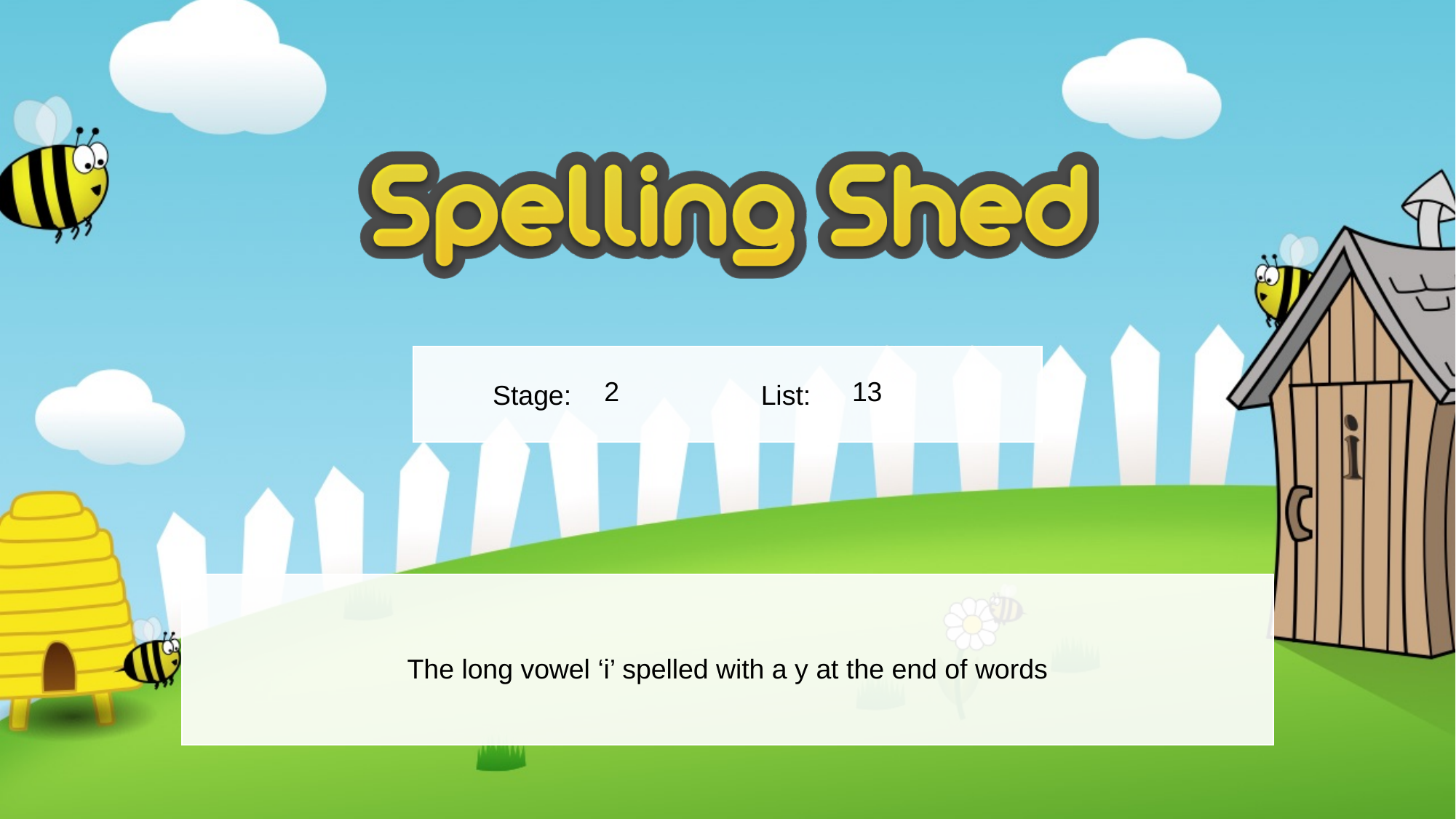

2
13
The long vowel ‘i’ spelled with a y at the end of words